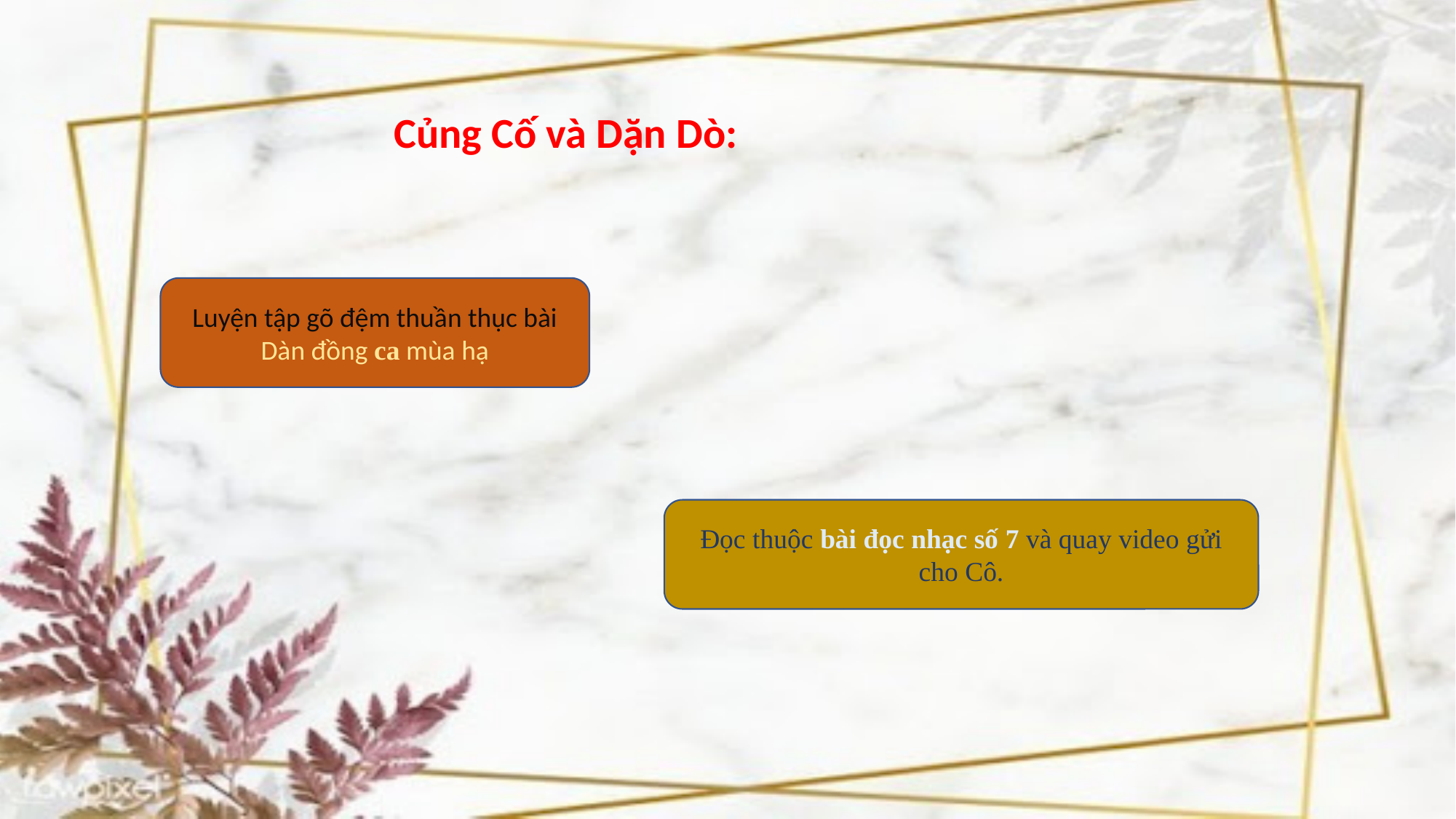

Củng Cố và Dặn Dò:
Luyện tập gõ đệm thuần thục bài Dàn đồng ca mùa hạ
Đọc thuộc bài đọc nhạc số 7 và quay video gửi cho Cô.